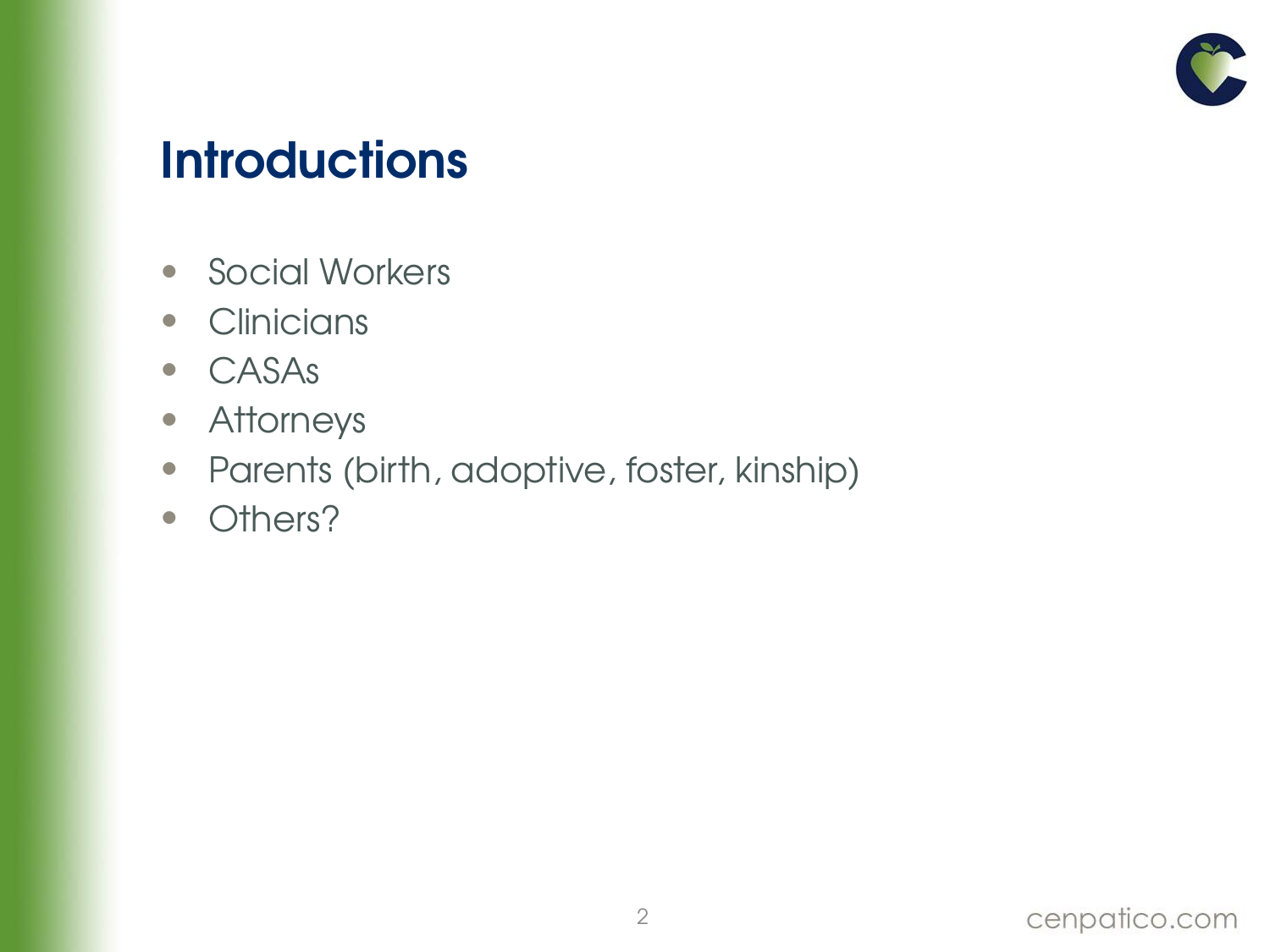

# Introductions
Social Workers
Clinicians
CASAs
Attorneys
Parents (birth, adoptive, foster, kinship)
Others?
2